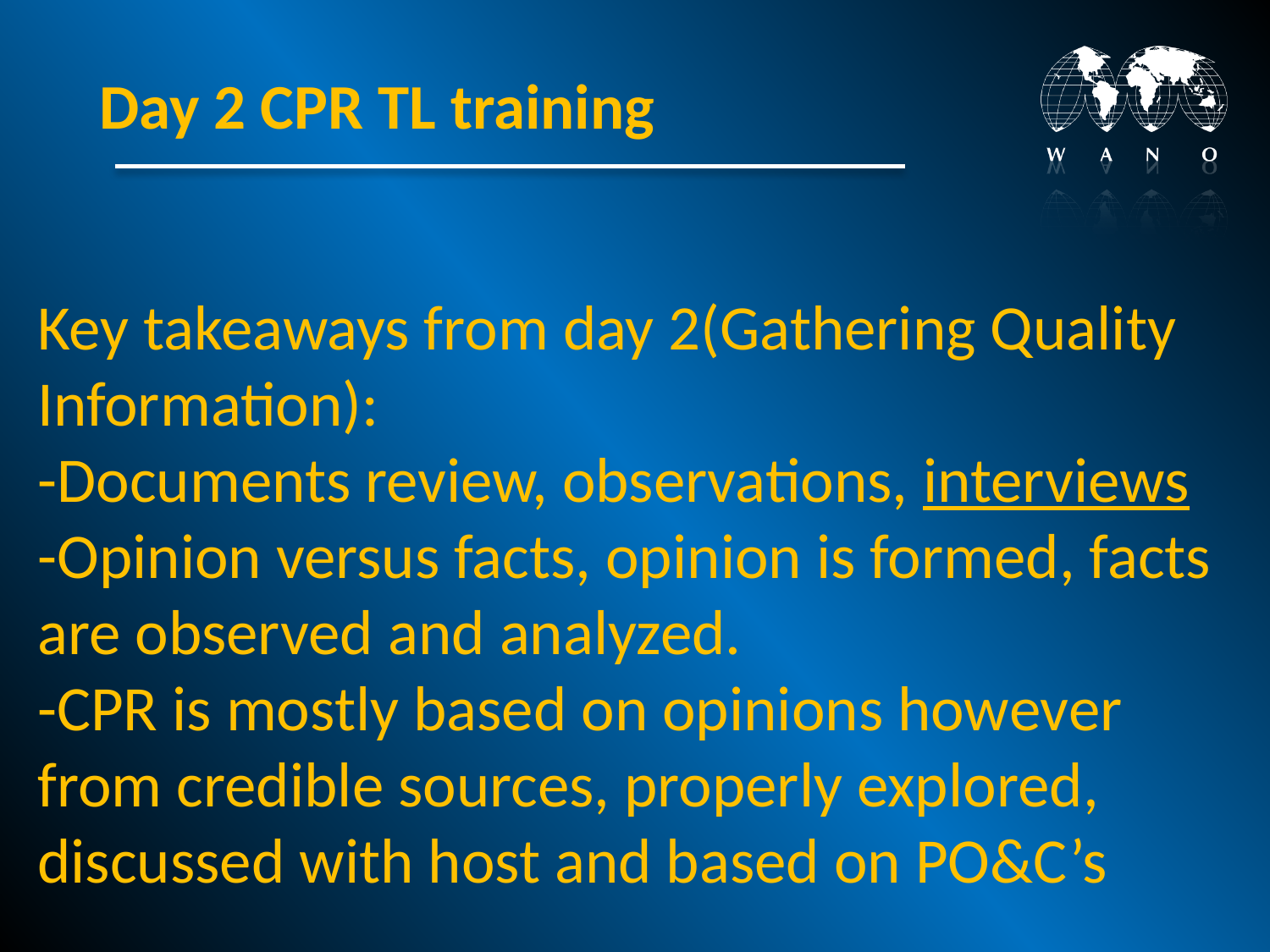

Day 2 CPR TL training
# Key takeaways from day 2(Gathering Quality Information): -Documents review, observations, interviews -Opinion versus facts, opinion is formed, facts are observed and analyzed. -CPR is mostly based on opinions however from credible sources, properly explored, discussed with host and based on PO&C’s